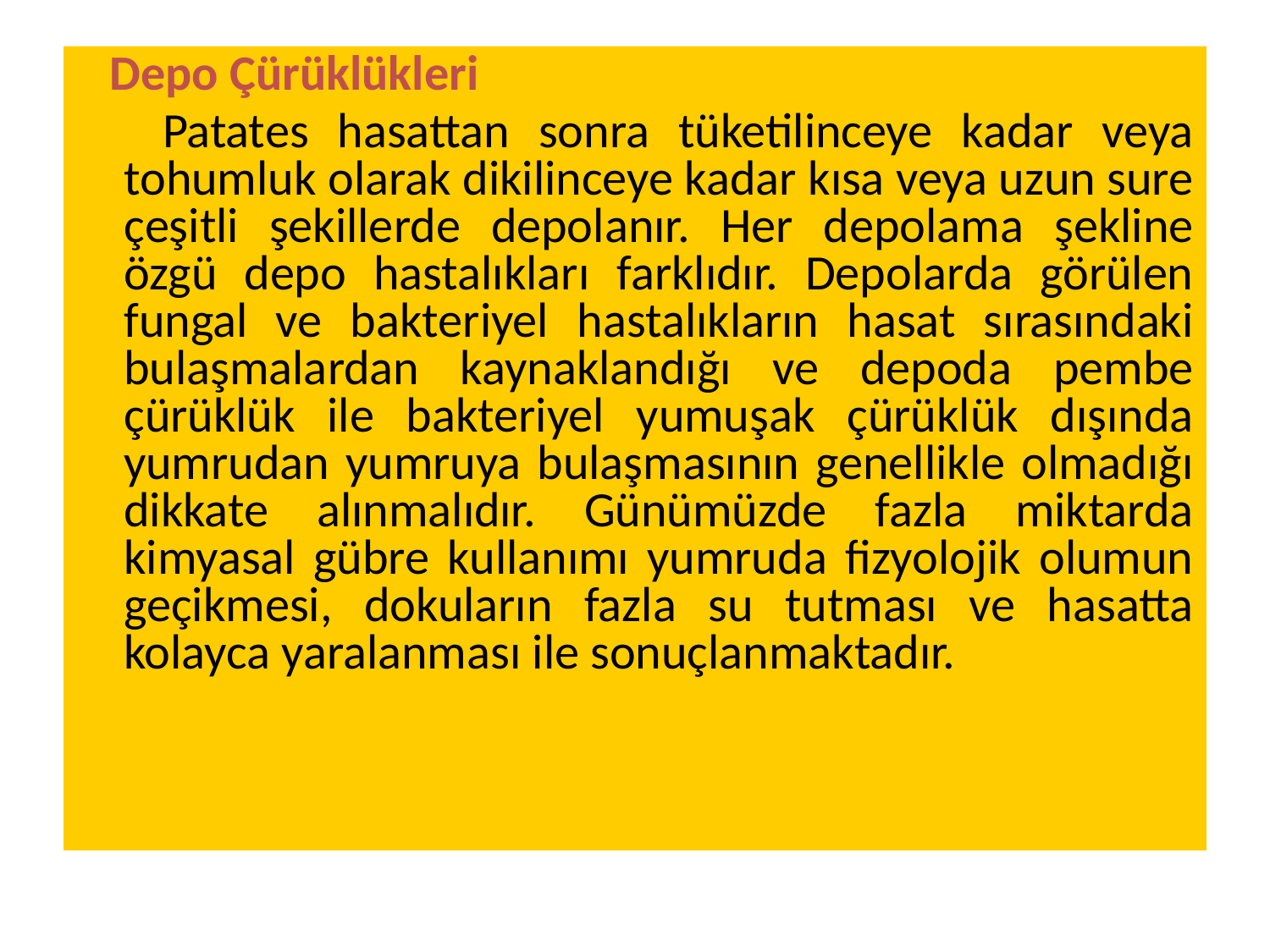

Depo Çürüklükleri
   Patates hasattan sonra tüketilinceye kadar veya tohumluk olarak dikilinceye kadar kısa veya uzun sure çeşitli şekillerde depolanır. Her depolama şekline özgü depo hastalıkları farklıdır. Depolarda görülen fungal ve bakteriyel hastalıkların hasat sırasındaki bulaşmalardan kaynaklandığı ve depoda pembe çürüklük ile bakteriyel yumuşak çürüklük dışında yumrudan yumruya bulaşmasının genellikle olmadığı dikkate alınmalıdır. Günümüzde fazla miktarda kimyasal gübre kullanımı yumruda fizyolojik olumun geçikmesi, dokuların fazla su tutması ve hasatta kolayca yaralanması ile sonuçlanmaktadır.